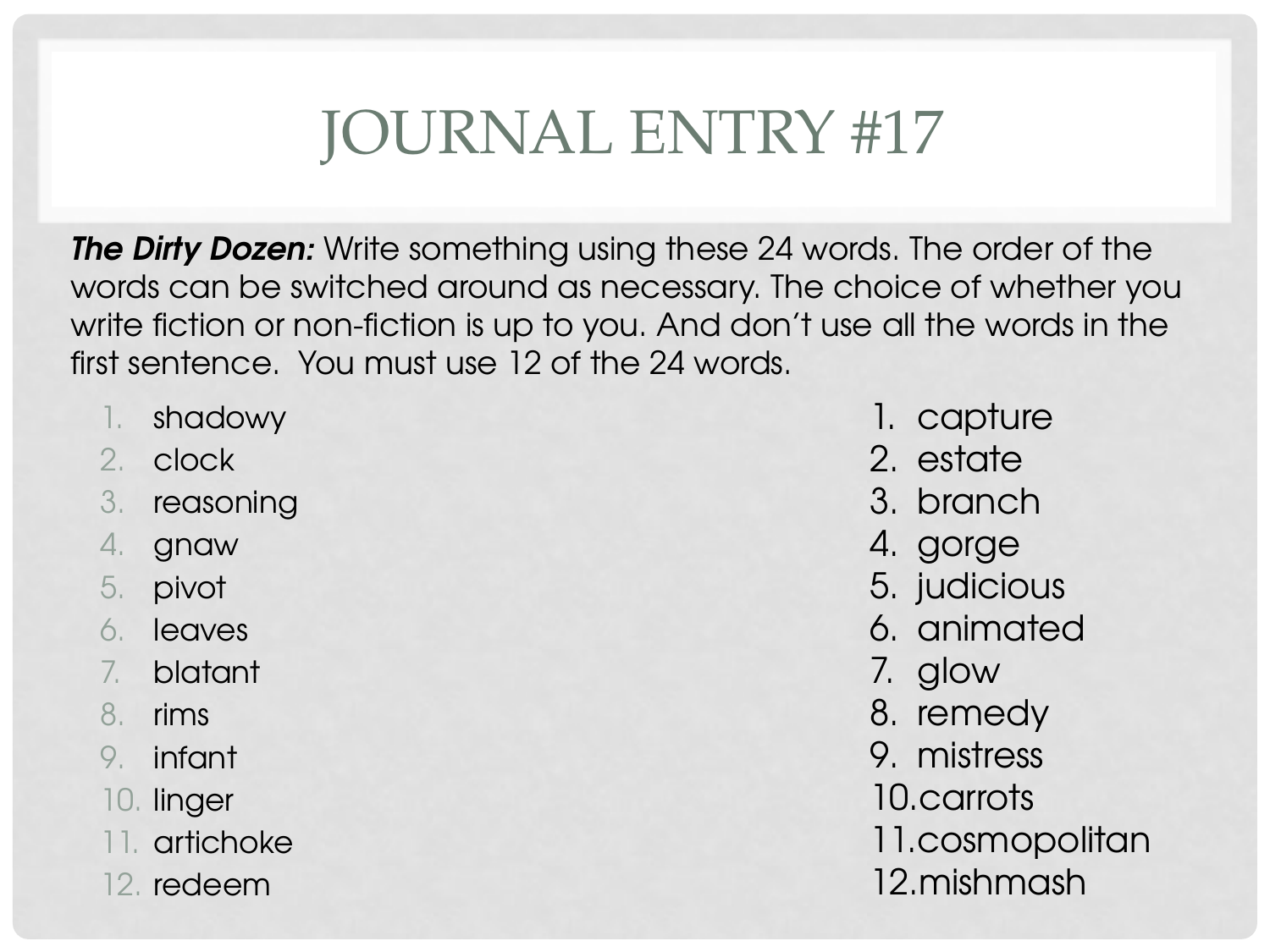

# Journal entry #17
The Dirty Dozen: Write something using these 24 words. The order of the words can be switched around as necessary. The choice of whether you write fiction or non-fiction is up to you. And don’t use all the words in the first sentence.  You must use 12 of the 24 words.
capture
estate
branch
gorge
judicious
animated
glow
remedy
mistress
carrots
cosmopolitan
mishmash
shadowy
clock
reasoning
gnaw
pivot
leaves
blatant
rims
infant
linger
artichoke
redeem